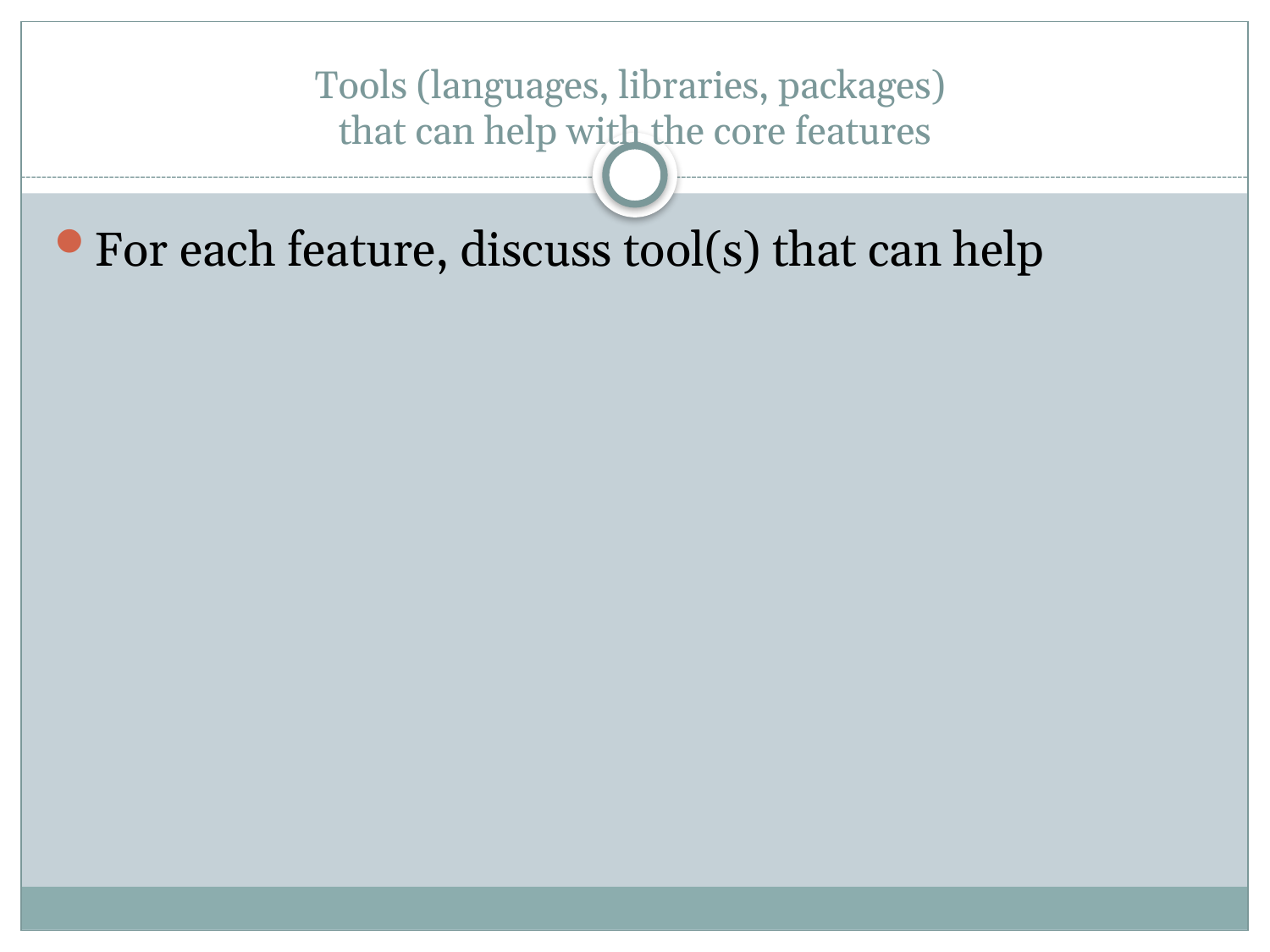

# Tools (languages, libraries, packages) that can help with the core features
For each feature, discuss tool(s) that can help